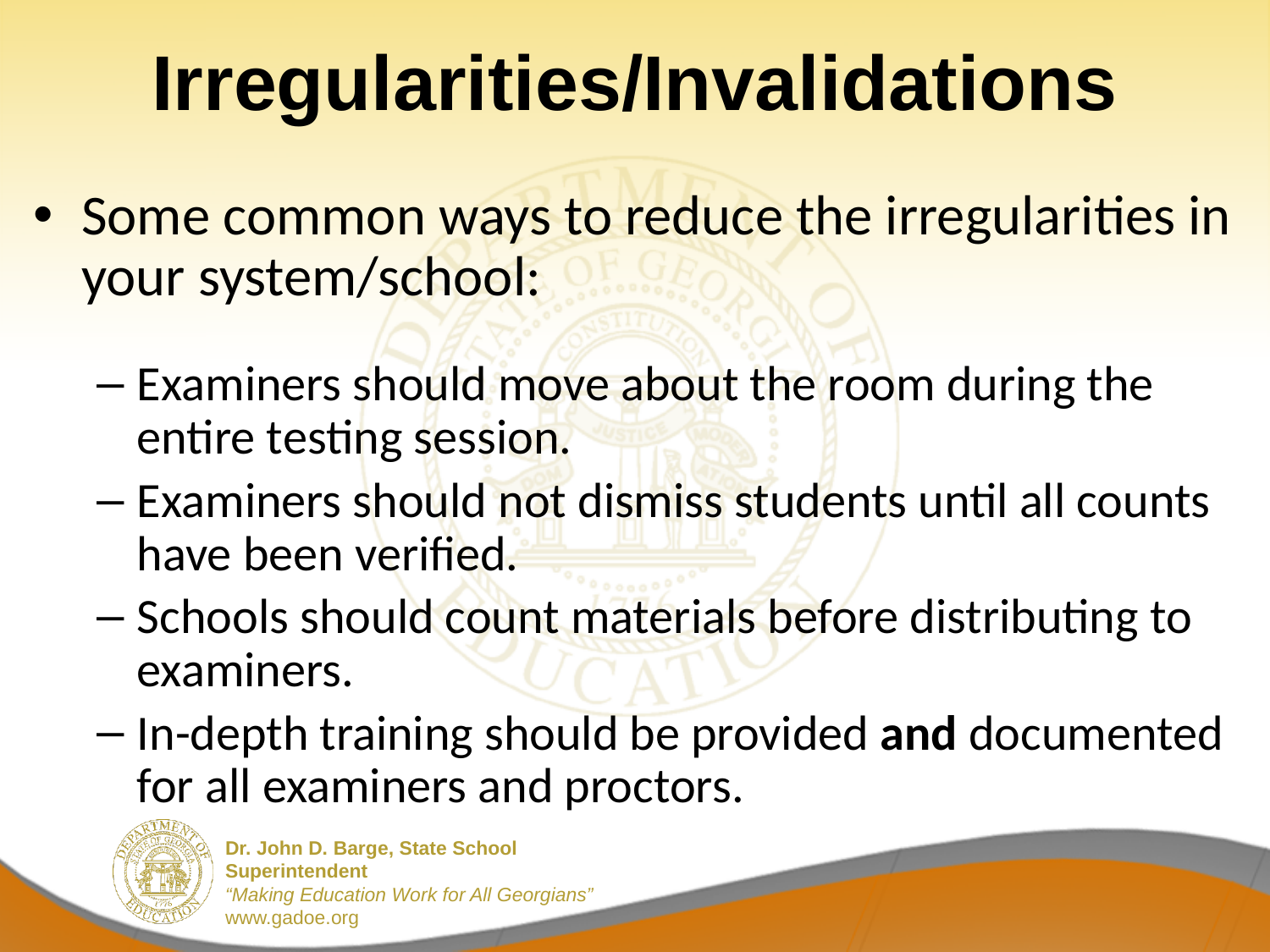

# Irregularities/Invalidations
Some common ways to reduce the irregularities in your system/school:

Examiners should move about the room during the entire testing session.
Examiners should not dismiss students until all counts have been verified.
Schools should count materials before distributing to examiners.
In-depth training should be provided and documented for all examiners and proctors.